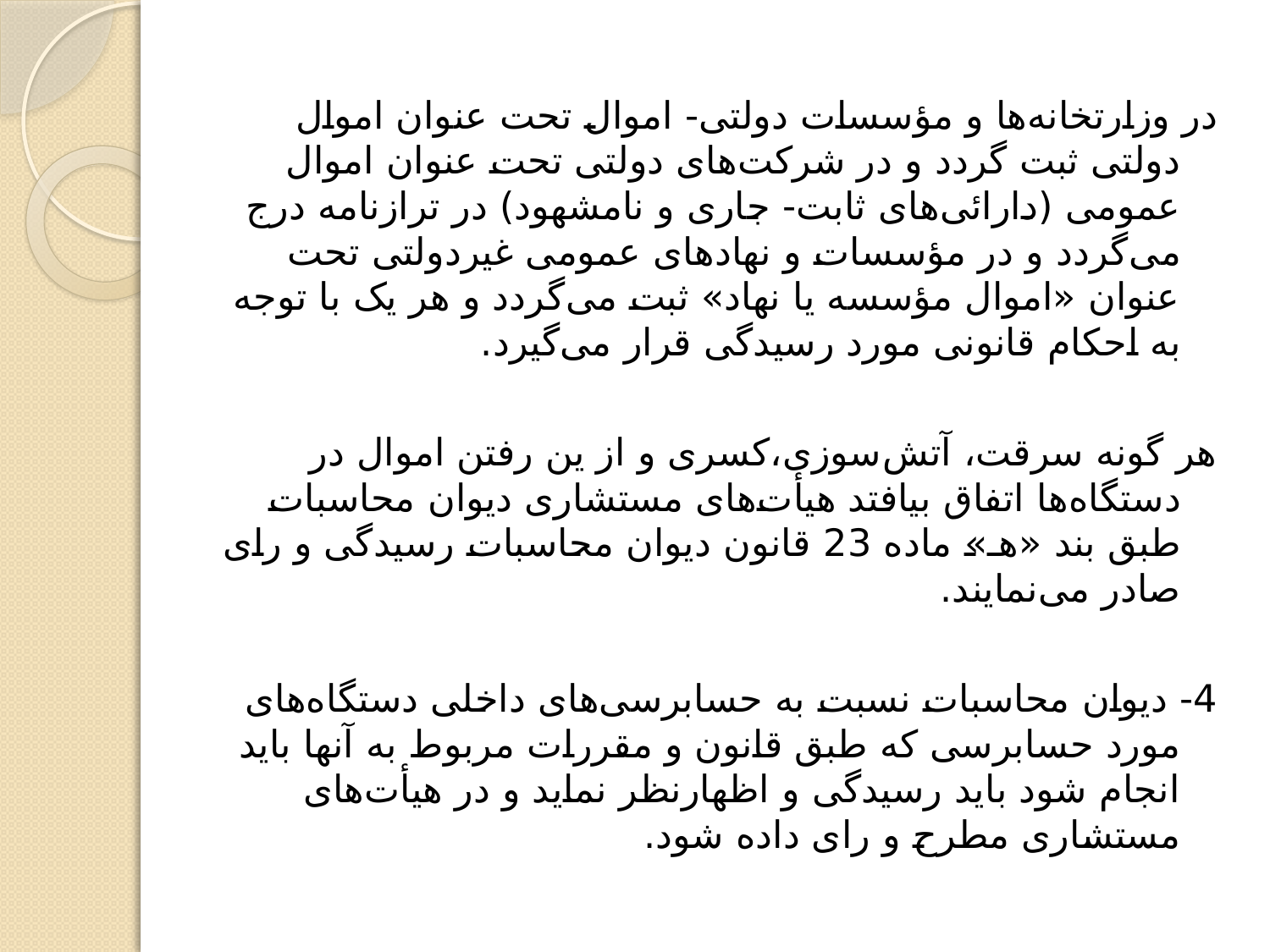

در وزارتخانه‌ها و مؤسسات دولتی- اموال تحت عنوان اموال دولتی ثبت گردد و در شرکت‌های دولتی تحت عنوان اموال عمومی (دارائی‌های ثابت- جاری و نامشهود) در ترازنامه درج می‌گردد و در مؤسسات و نهادهای عمومی غیردولتی تحت عنوان «اموال مؤسسه یا نهاد» ثبت می‌گردد و هر یک با توجه به احکام قانونی مورد رسیدگی قرار می‌گیرد.

هر گونه سرقت، آتش‌سوزی،کسری و از ین رفتن اموال در دستگاه‌ها اتفاق بیافتد هیأت‌های مستشاری دیوان محاسبات طبق بند «هـ» ماده 23 قانون دیوان محاسبات رسیدگی و رای صادر می‌نمایند.

4- دیوان محاسبات نسبت به حسابرسی‌های داخلی دستگاه‌های مورد حسابرسی که طبق قانون و مقررات مربوط به آنها باید انجام شود باید رسیدگی و اظهارنظر نماید و در هیأت‌های مستشاری مطرح و رای داده شود.